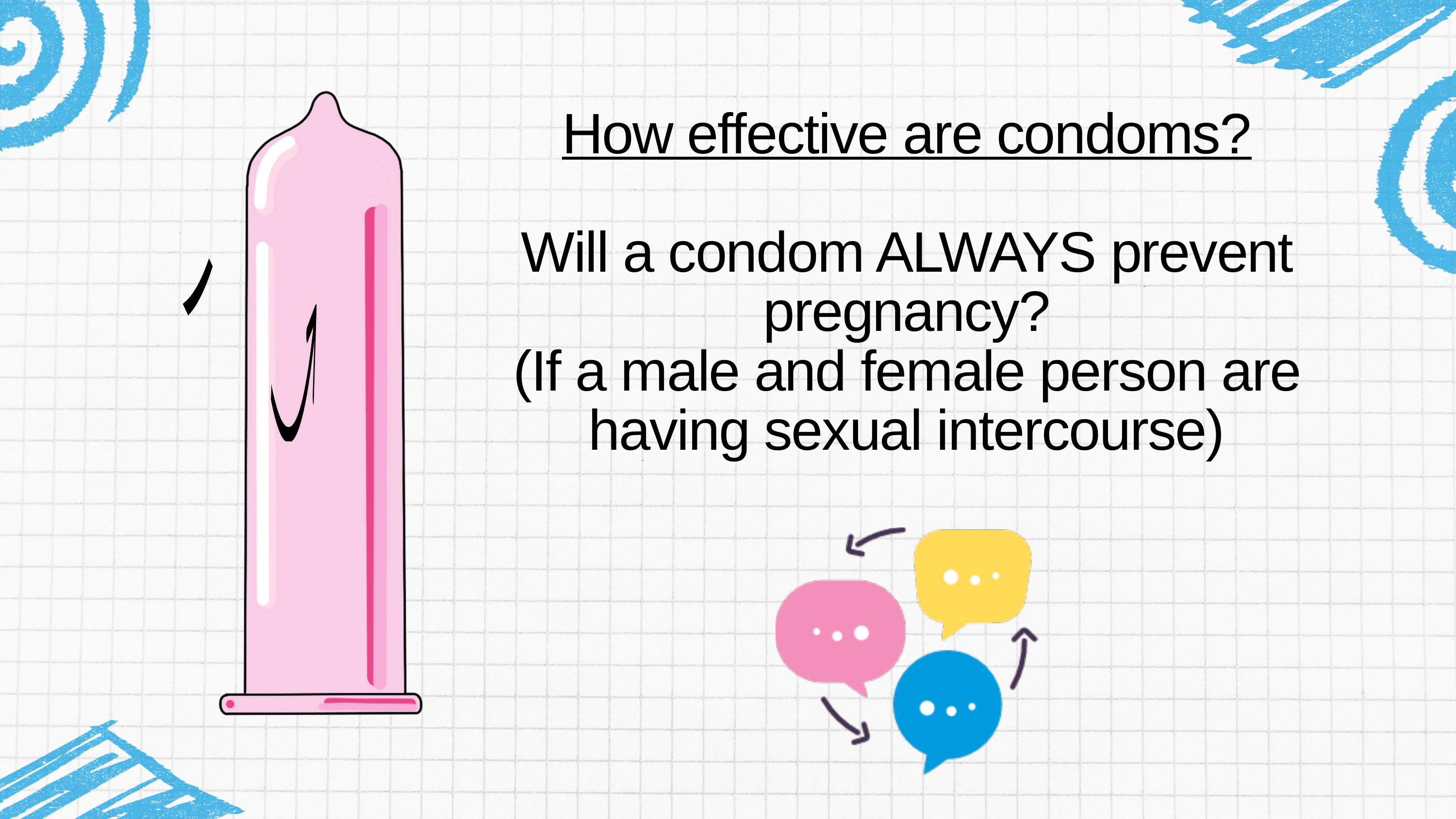

How effective are condoms?

Will a condom ALWAYS prevent pregnancy?
(If a male and female person are having sexual intercourse)